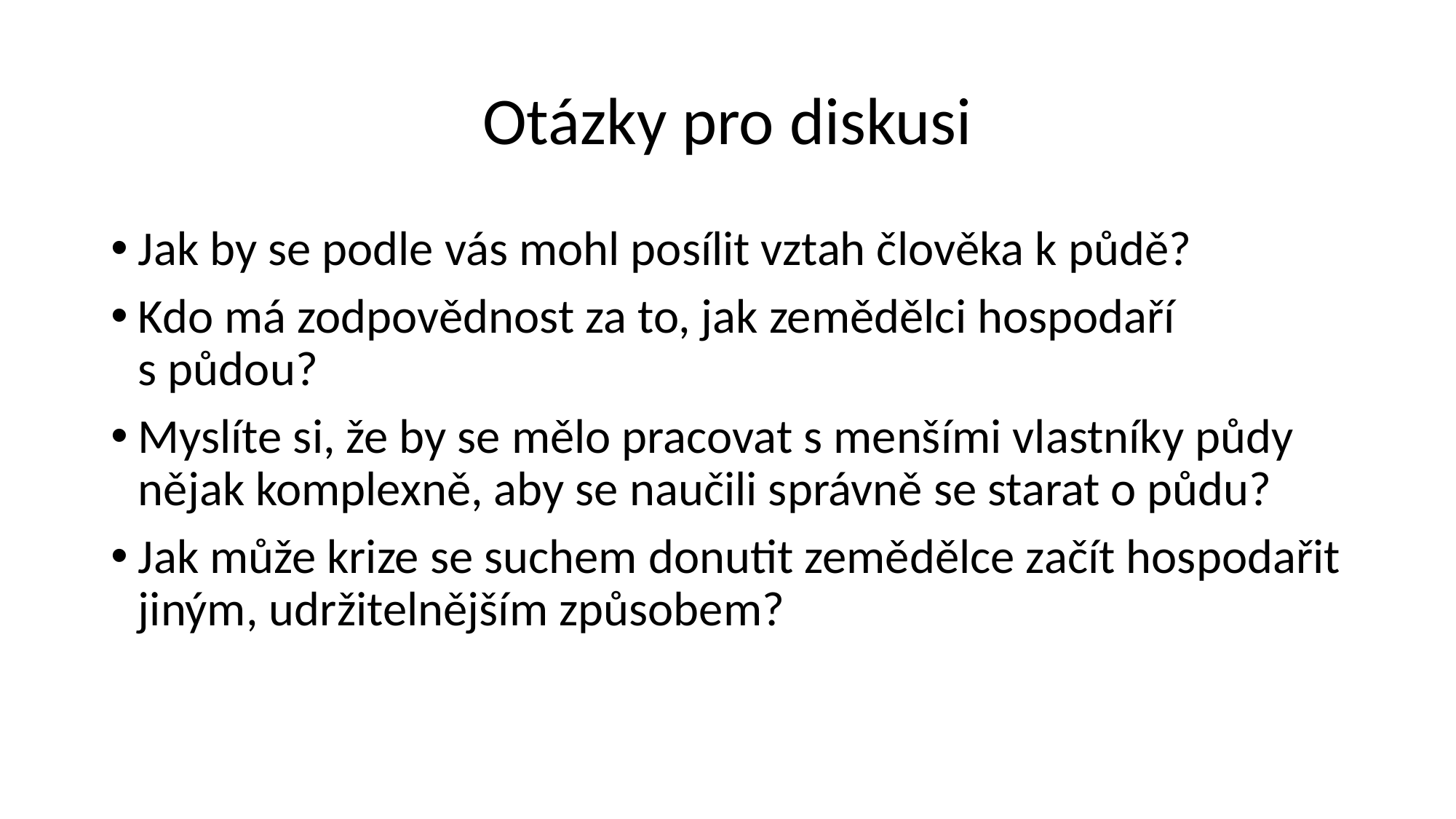

# Otázky pro diskusi
Jak by se podle vás mohl posílit vztah člověka k půdě?
Kdo má zodpovědnost za to, jak zemědělci hospodaří s půdou?
Myslíte si, že by se mělo pracovat s menšími vlastníky půdy nějak komplexně, aby se naučili správně se starat o půdu?
Jak může krize se suchem donutit zemědělce začít hospodařit jiným, udržitelnějším způsobem?